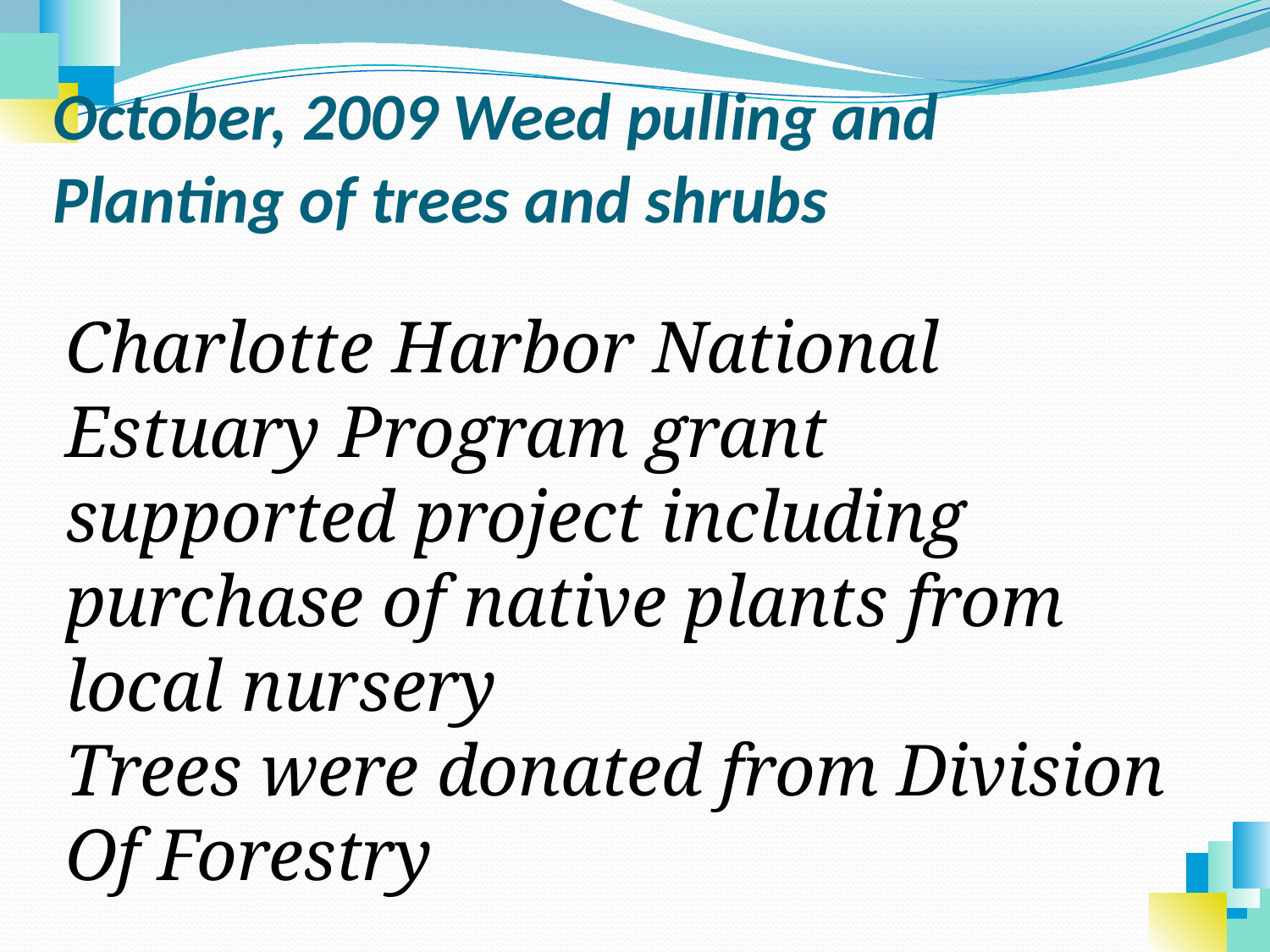

# October, 2009 Weed pulling and Planting of trees and shrubs
Charlotte Harbor National Estuary Program grant  supported project including purchase of native plants from local nursery
Trees were donated from Division Of Forestry